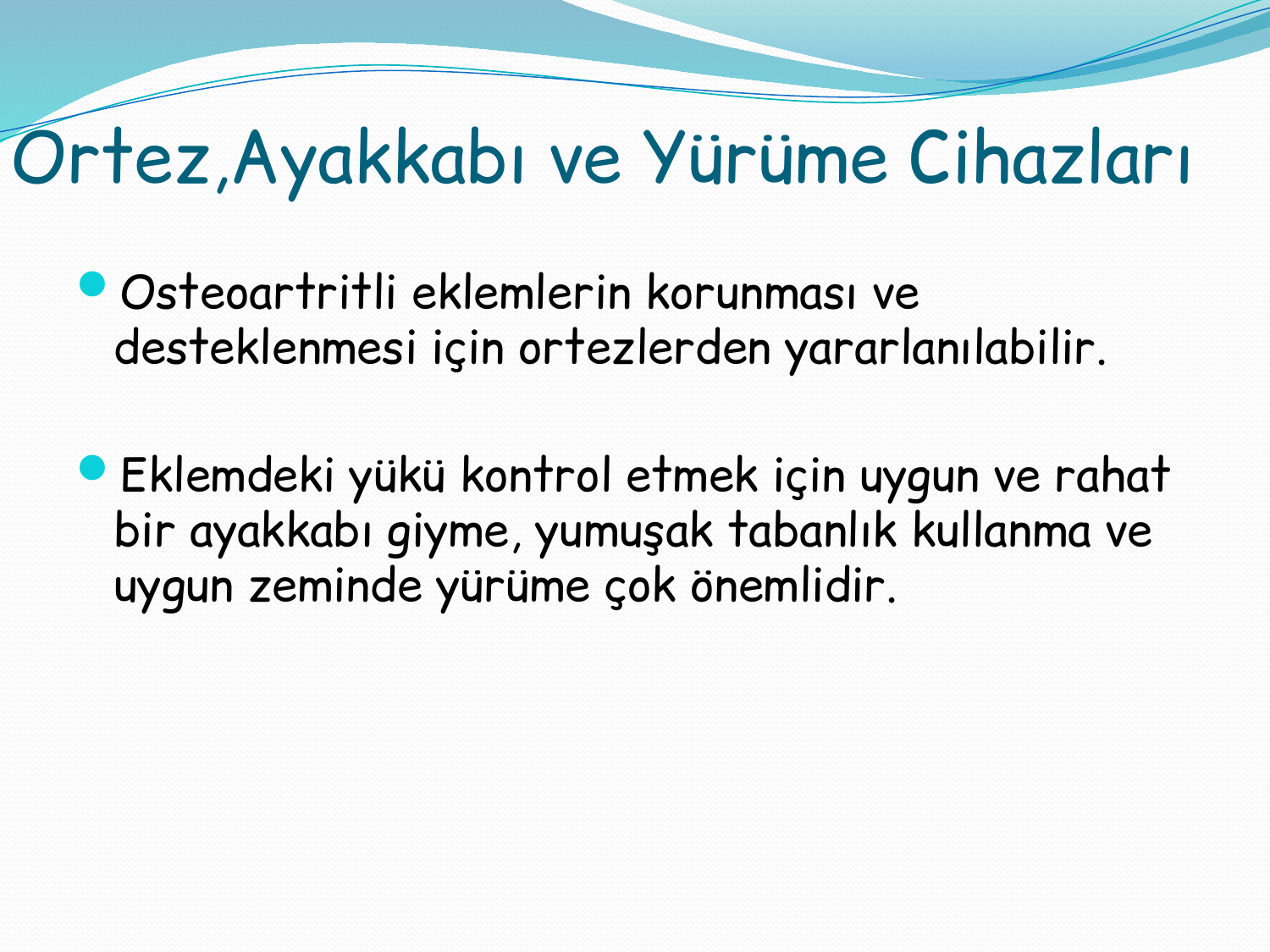

# Ortez,Ayakkabı ve Yürüme Cihazları
Osteoartritli eklemlerin korunması ve desteklenmesi için ortezlerden yararlanılabilir.

Eklemdeki yükü kontrol etmek için uygun ve rahat bir ayakkabı giyme, yumuşak tabanlık kullanma ve uygun zeminde yürüme çok önemlidir.